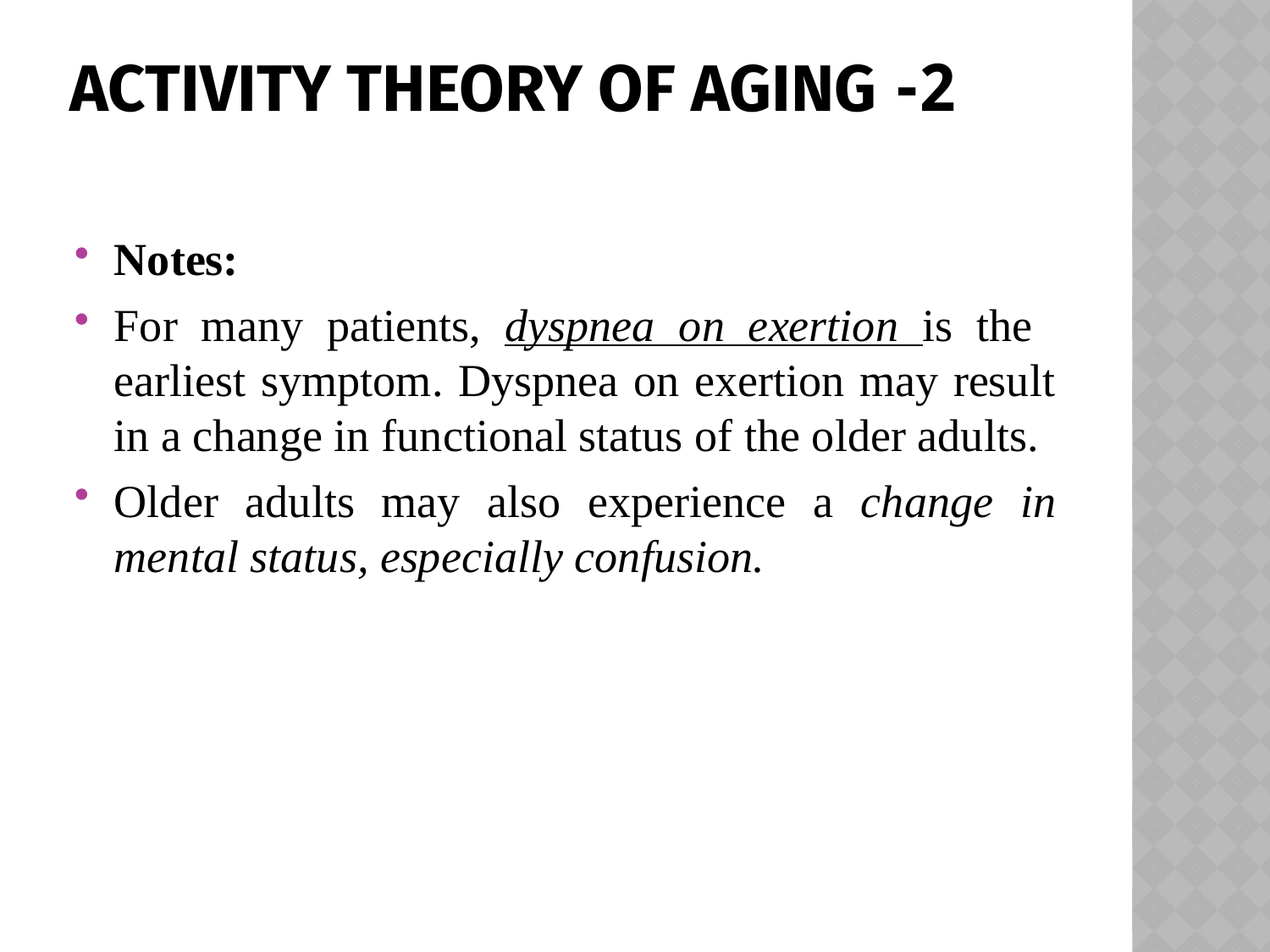

# 2- Activity theory of aging
Notes:
For many patients, dyspnea on exertion is the  earliest symptom. Dyspnea on exertion may result in a change in functional status of the older adults.
Older adults may also experience a change in mental status, especially confusion.